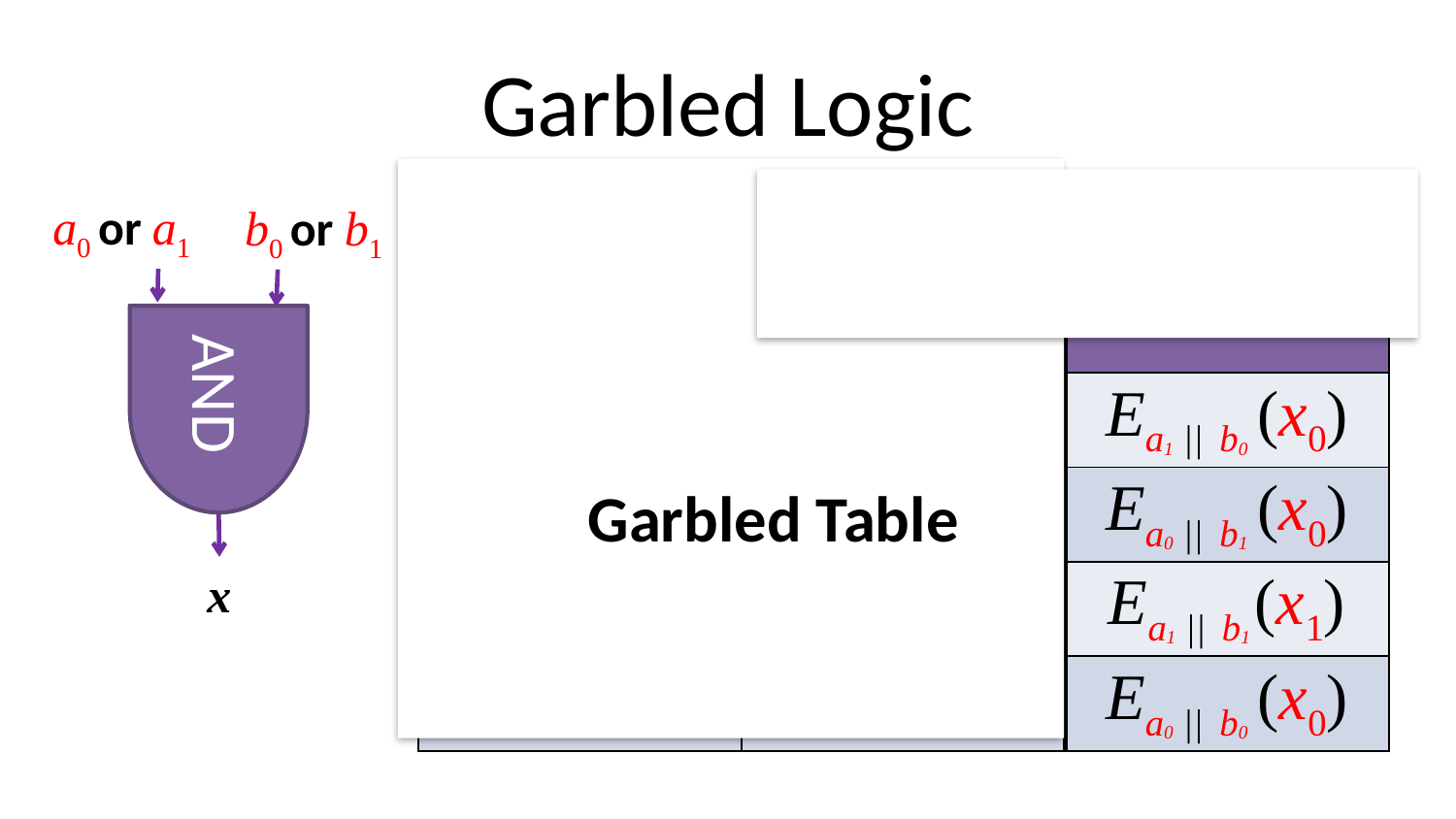

# Garbled Logic
G

| Inputs |  | Output x |
| --- | --- | --- |
| a | b |  |
| a1 | b0 | Ea1 || b0 (x0) |
| a0 | b1 | Ea0 || b1 (x0) |
| a1 | b1 | Ea1 || b1 (x1) |
| a0 | b0 | Ea0 || b0 (x0) |
a0 or a1
b0 or b1
AND
Garbled Table
x